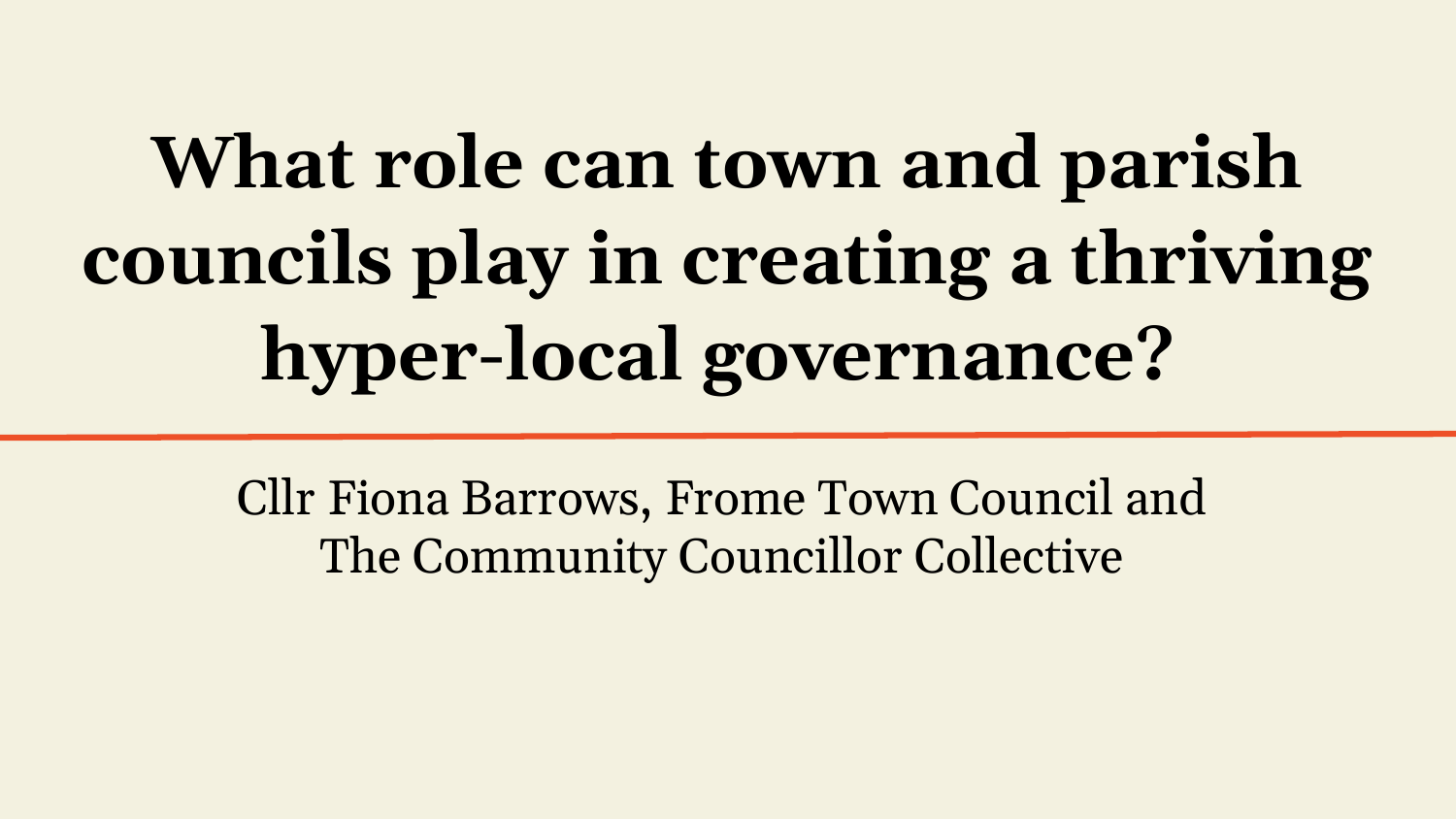

# What role can town and parish councils play in creating a thriving hyper-local governance?
Cllr Fiona Barrows, Frome Town Council and
The Community Councillor Collective